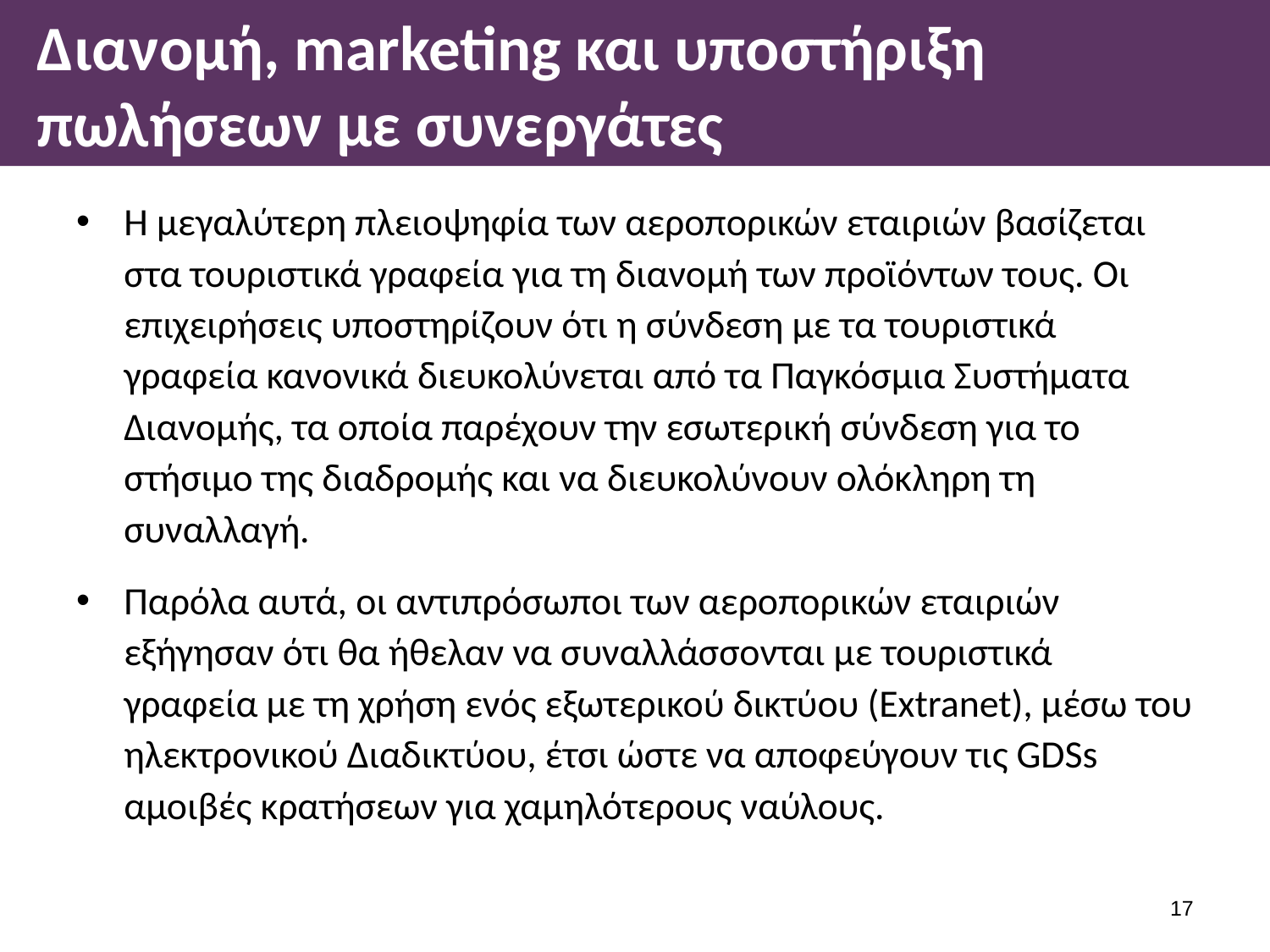

# Διανομή, marketing και υποστήριξη πωλήσεων με συνεργάτες
Η μεγαλύτερη πλειοψηφία των αεροπορικών εταιριών βασίζεται στα τουριστικά γραφεία για τη διανομή των προϊόντων τους. Οι επιχειρήσεις υποστηρίζουν ότι η σύνδεση με τα τουριστικά γραφεία κανονικά διευκολύνεται από τα Παγκόσμια Συστήματα Διανομής, τα οποία παρέχουν την εσωτερική σύνδεση για το στήσιμο της διαδρομής και να διευκολύνουν ολόκληρη τη συναλλαγή.
Παρόλα αυτά, οι αντιπρόσωποι των αεροπορικών εταιριών εξήγησαν ότι θα ήθελαν να συναλλάσσονται με τουριστικά γραφεία με τη χρήση ενός εξωτερικού δικτύου (Extranet), μέσω του ηλεκτρονικού Διαδικτύου, έτσι ώστε να αποφεύγουν τις GDSs αμοιβές κρατήσεων για χαμηλότερους ναύλους.
17